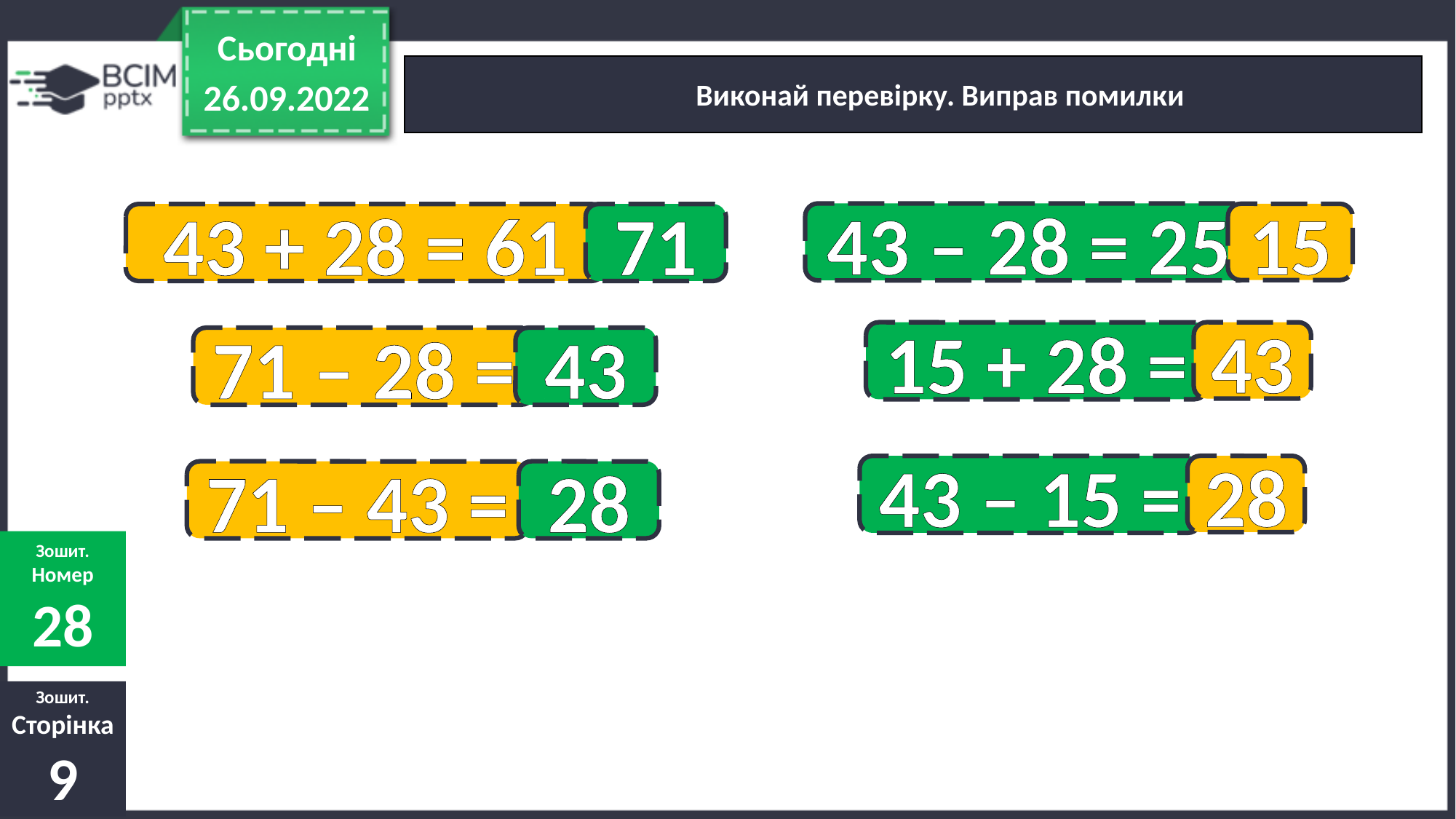

:
=
˗
+
∙
Сьогодні
Виконай перевірку. Виправ помилки
26.09.2022
43 – 28 = 25
15
43 + 28 = 61
71
43
15 + 28 =
71 – 28 =
43
28
43 – 15 =
71 – 43 =
28
Зошит.
Номер
28
Зошит.
Сторінка
9